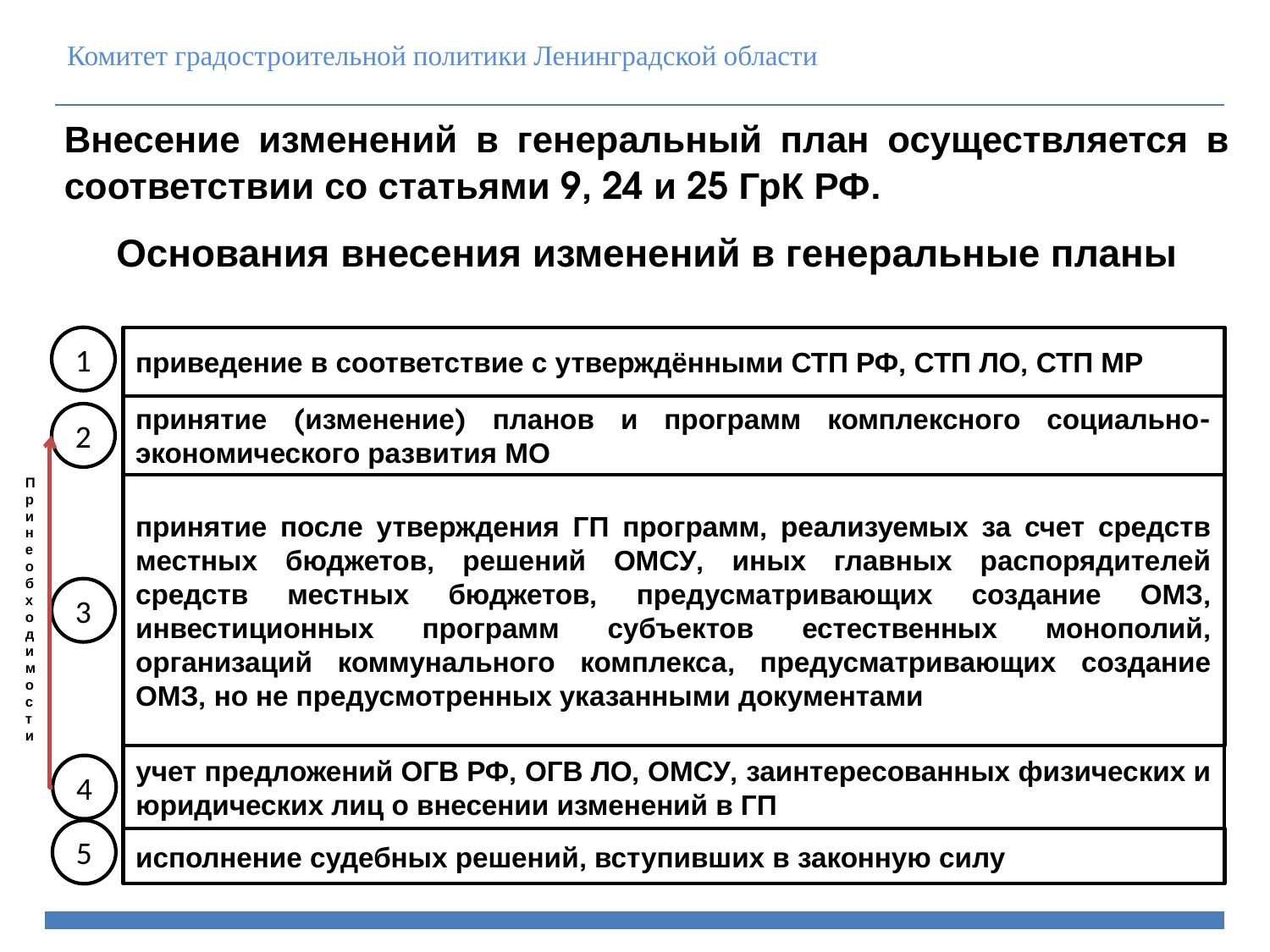

Комитет градостроительной политики Ленинградской области
Внесение изменений в генеральный план осуществляется в соответствии со статьями 9, 24 и 25 ГрК РФ.

Основания внесения изменений в генеральные планы
1
приведение в соответствие с утверждёнными СТП РФ, СТП ЛО, СТП МР
принятие (изменение) планов и программ комплексного социально-экономического развития МО
2
При необходимости
принятие после утверждения ГП программ, реализуемых за счет средств местных бюджетов, решений ОМСУ, иных главных распорядителей средств местных бюджетов, предусматривающих создание ОМЗ, инвестиционных программ субъектов естественных монополий, организаций коммунального комплекса, предусматривающих создание ОМЗ, но не предусмотренных указанными документами
3
учет предложений ОГВ РФ, ОГВ ЛО, ОМСУ, заинтересованных физических и юридических лиц о внесении изменений в ГП
4
5
исполнение судебных решений, вступивших в законную силу